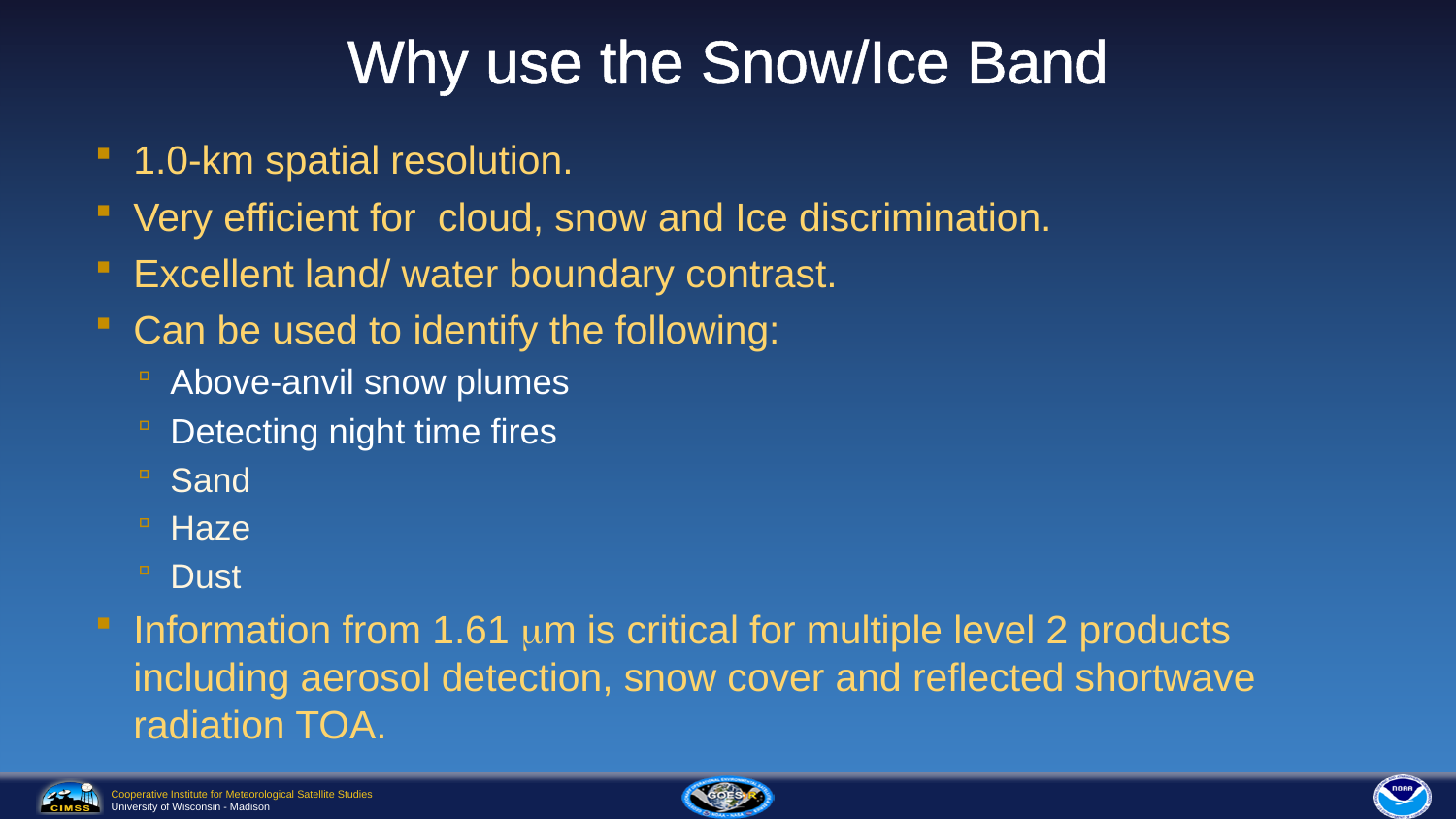

# Why use the Snow/Ice Band
1.0-km spatial resolution.
Very efficient for  cloud, snow and Ice discrimination.
Excellent land/ water boundary contrast.
Can be used to identify the following:
Above-anvil snow plumes
Detecting night time fires
Sand
Haze
Dust
Information from 1.61 μm is critical for multiple level 2 products including aerosol detection, snow cover and reflected shortwave radiation TOA.